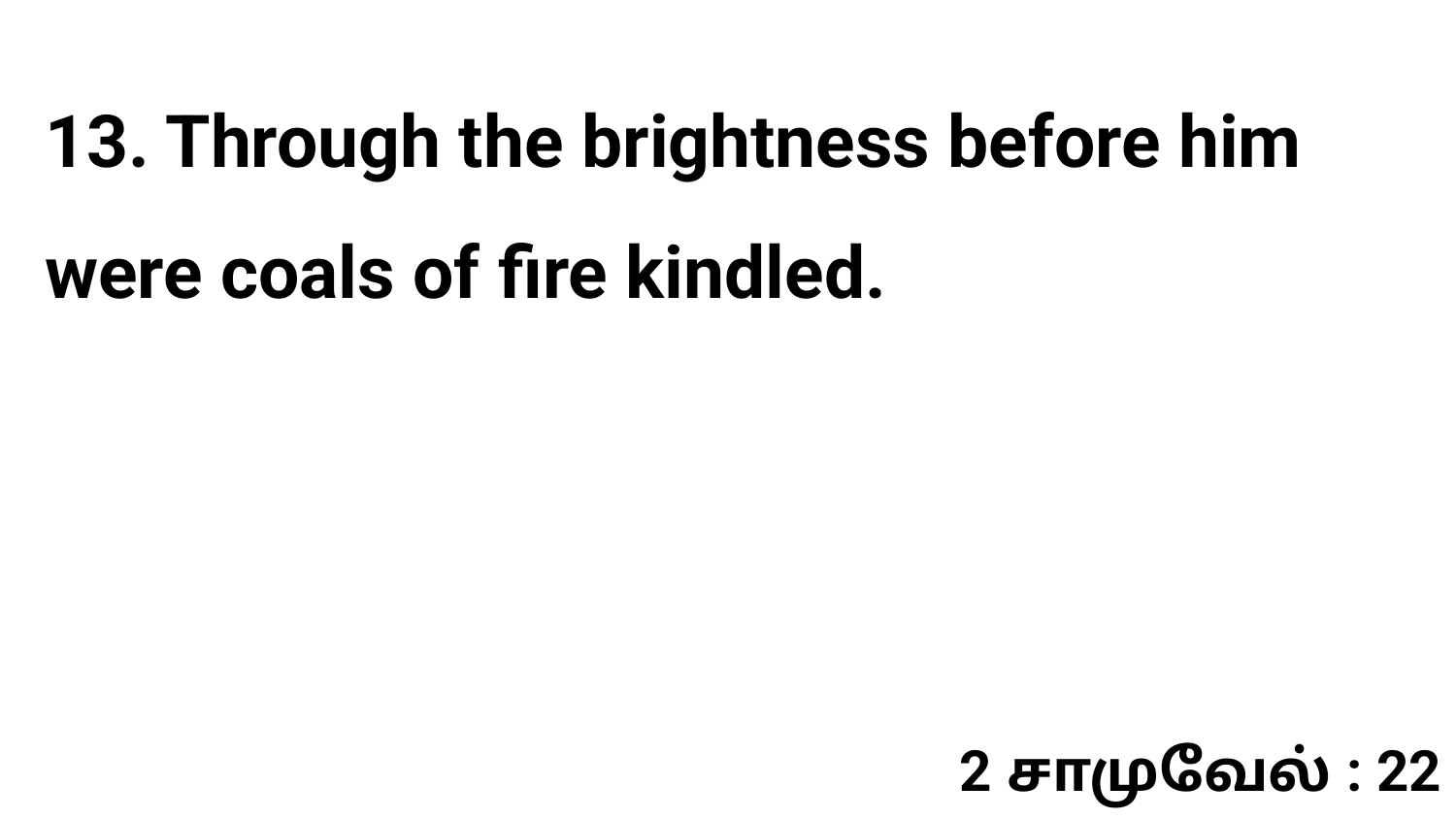

13. Through the brightness before him were coals of fire kindled.
2 சாமுவேல் : 22